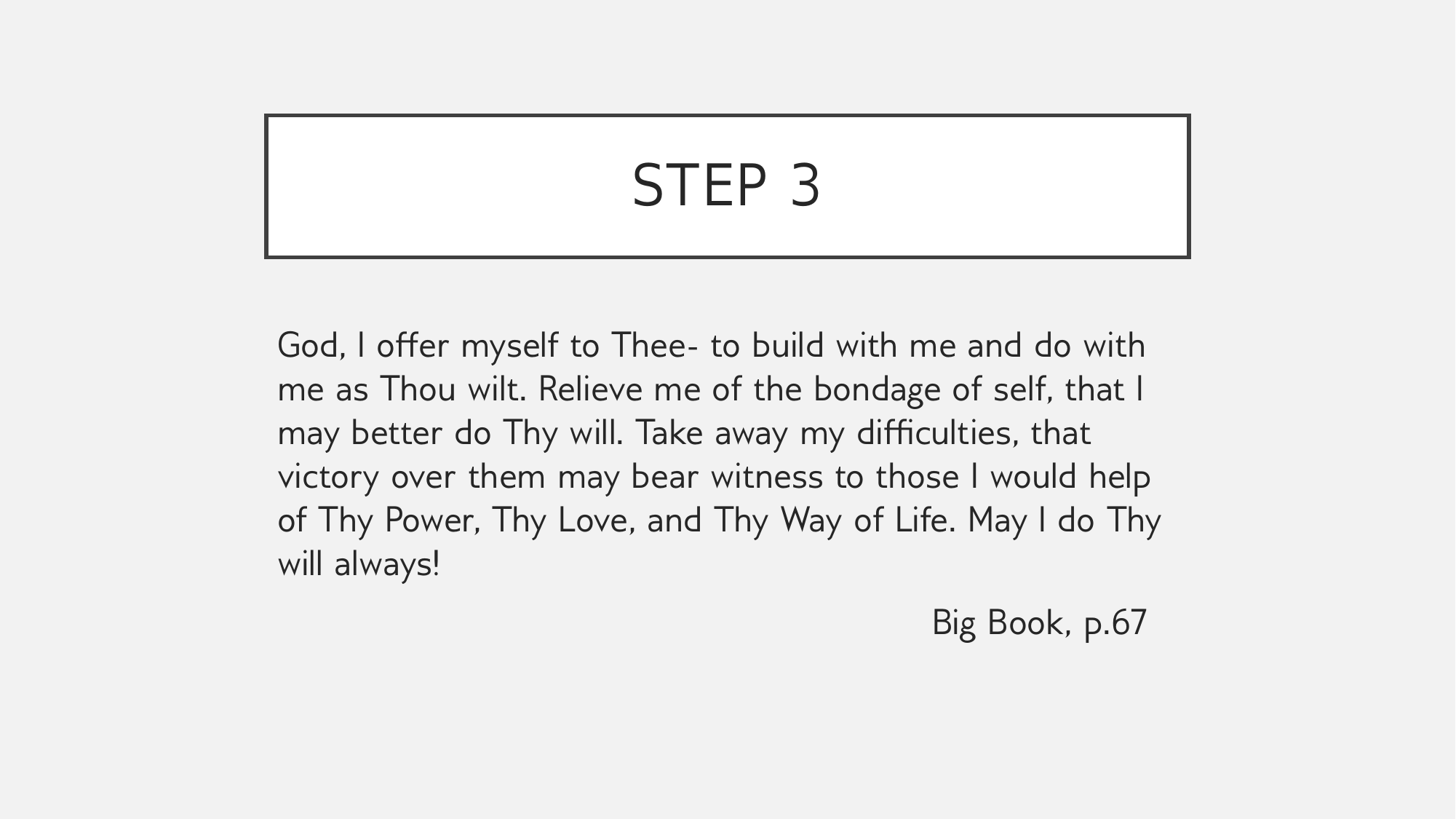

# Step 3
God, I offer myself to Thee- to build with me and do with me as Thou wilt. Relieve me of the bondage of self, that I may better do Thy will. Take away my difficulties, that victory over them may bear witness to those I would help of Thy Power, Thy Love, and Thy Way of Life. May I do Thy will always!
						Big Book, p.67